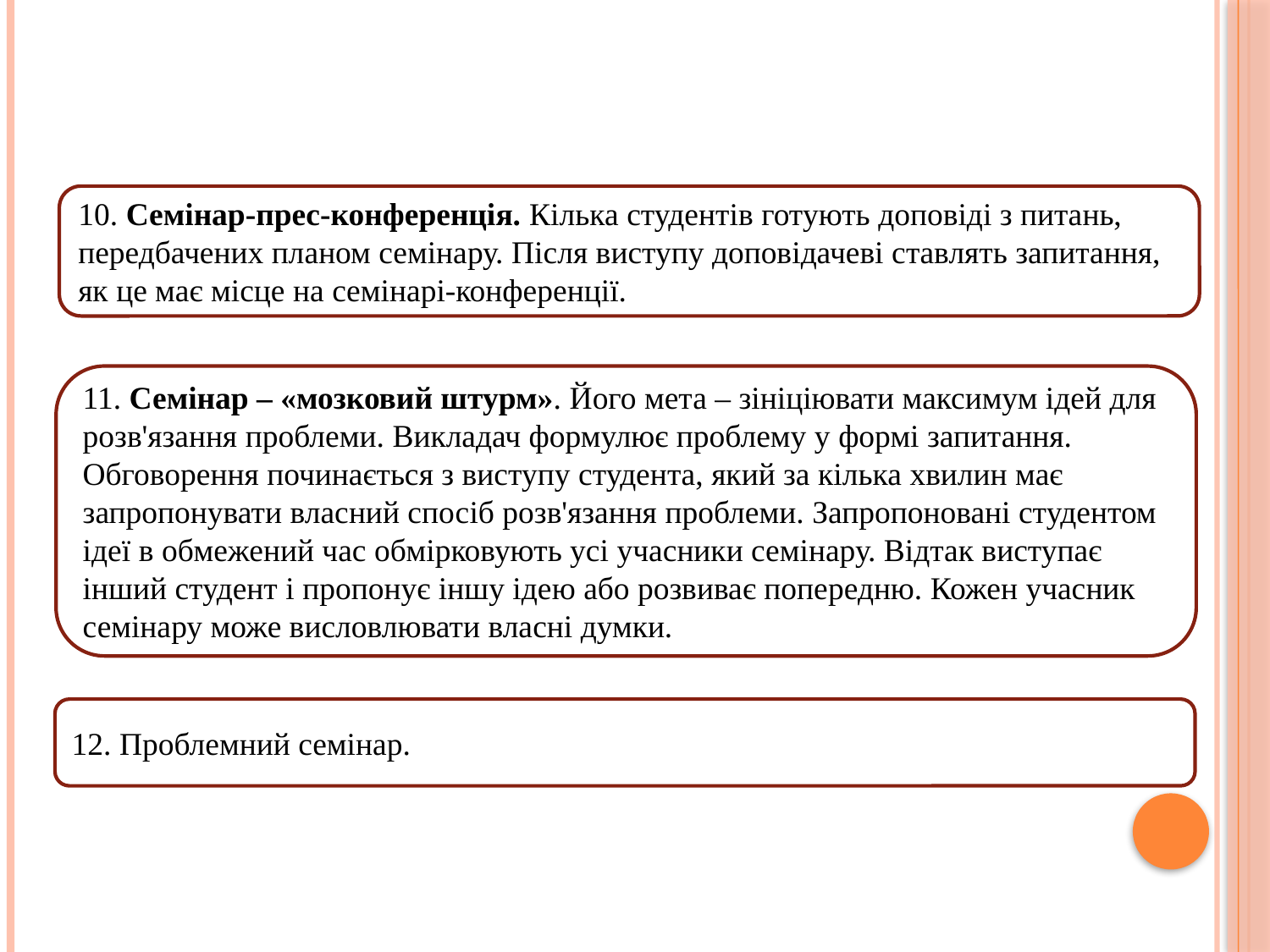

10. Семінар-прес-конференція. Кілька студентів готують доповіді з питань, передбачених планом семінару. Після виступу доповідачеві ставлять запитання, як це має місце на семінарі-конференції.
11. Семінар – «мозковий штурм». Його мета – зініціювати максимум ідей для розв'язання проблеми. Викладач формулює проблему у формі запитання. Обговорення починається з виступу студента, який за кілька хвилин має запропонувати власний спосіб розв'язання проблеми. Запропоновані студентом ідеї в обмежений час обмірковують усі учасники семінару. Відтак виступає інший студент і пропонує іншу ідею або розвиває попередню. Кожен учасник семінару може висловлювати власні думки.
12. Проблемний семінар.